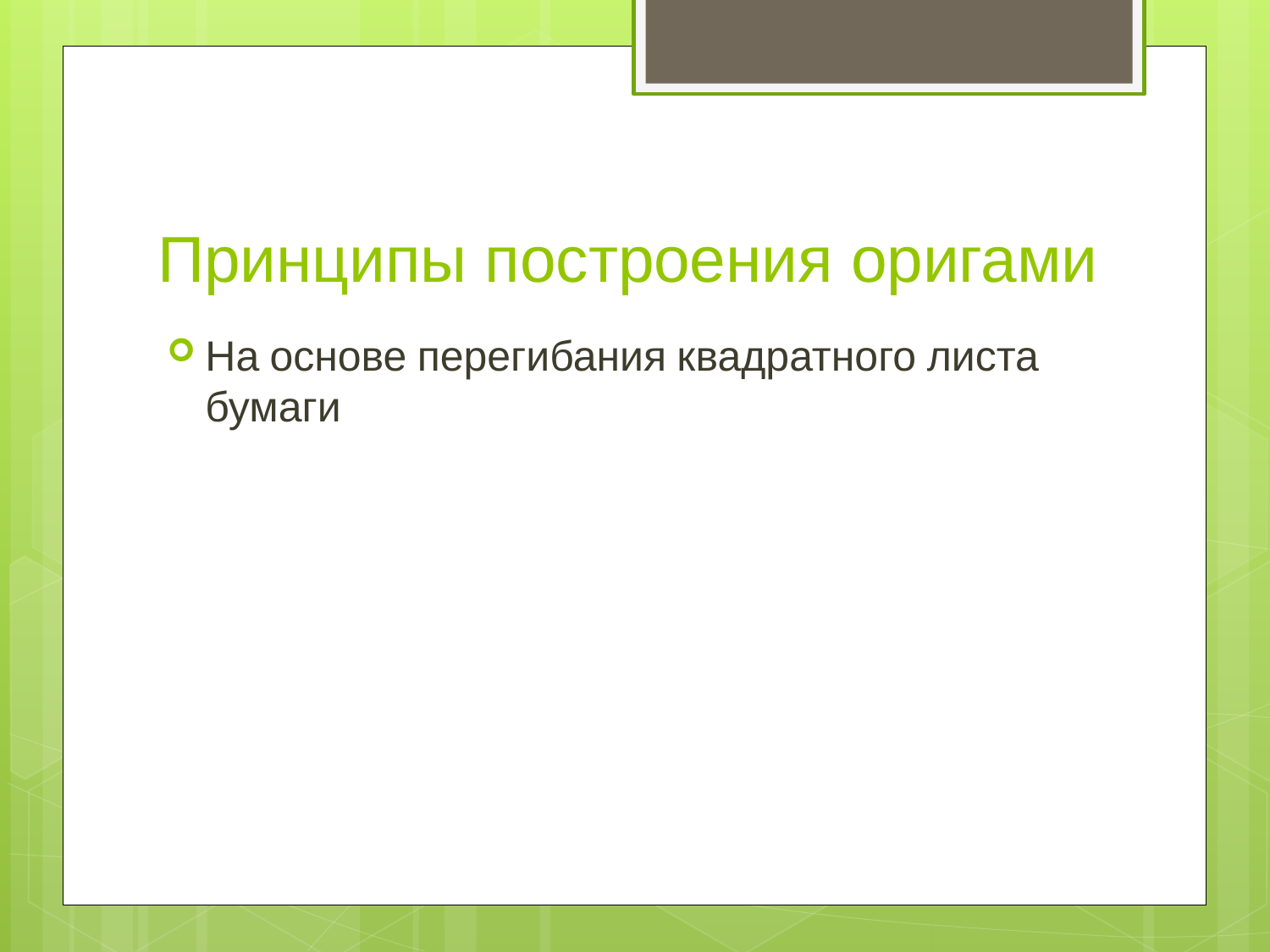

# Принципы построения оригами
На основе перегибания квадратного листа бумаги